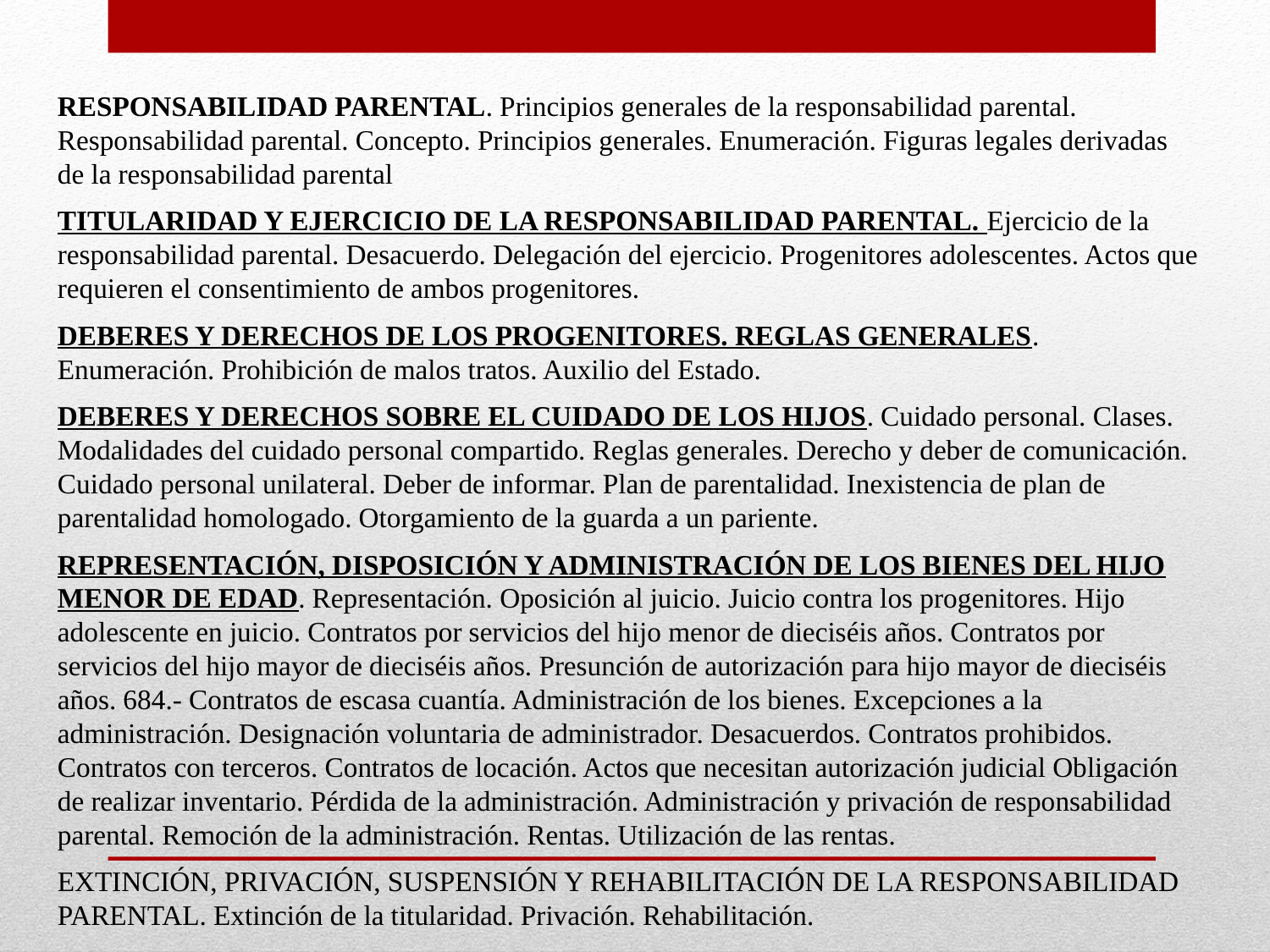

RESPONSABILIDAD PARENTAL. Principios generales de la responsabilidad parental. Responsabilidad parental. Concepto. Principios generales. Enumeración. Figuras legales derivadas de la responsabilidad parental
TITULARIDAD Y EJERCICIO DE LA RESPONSABILIDAD PARENTAL. Ejercicio de la responsabilidad parental. Desacuerdo. Delegación del ejercicio. Progenitores adolescentes. Actos que requieren el consentimiento de ambos progenitores.
DEBERES Y DERECHOS DE LOS PROGENITORES. REGLAS GENERALES. Enumeración. Prohibición de malos tratos. Auxilio del Estado.
DEBERES Y DERECHOS SOBRE EL CUIDADO DE LOS HIJOS. Cuidado personal. Clases. Modalidades del cuidado personal compartido. Reglas generales. Derecho y deber de comunicación. Cuidado personal unilateral. Deber de informar. Plan de parentalidad. Inexistencia de plan de parentalidad homologado. Otorgamiento de la guarda a un pariente.
REPRESENTACIÓN, DISPOSICIÓN Y ADMINISTRACIÓN DE LOS BIENES DEL HIJO MENOR DE EDAD. Representación. Oposición al juicio. Juicio contra los progenitores. Hijo adolescente en juicio. Contratos por servicios del hijo menor de dieciséis años. Contratos por servicios del hijo mayor de dieciséis años. Presunción de autorización para hijo mayor de dieciséis años. 684.- Contratos de escasa cuantía. Administración de los bienes. Excepciones a la administración. Designación voluntaria de administrador. Desacuerdos. Contratos prohibidos. Contratos con terceros. Contratos de locación. Actos que necesitan autorización judicial Obligación de realizar inventario. Pérdida de la administración. Administración y privación de responsabilidad parental. Remoción de la administración. Rentas. Utilización de las rentas.
EXTINCIÓN, PRIVACIÓN, SUSPENSIÓN Y REHABILITACIÓN DE LA RESPONSABILIDAD PARENTAL. Extinción de la titularidad. Privación. Rehabilitación.